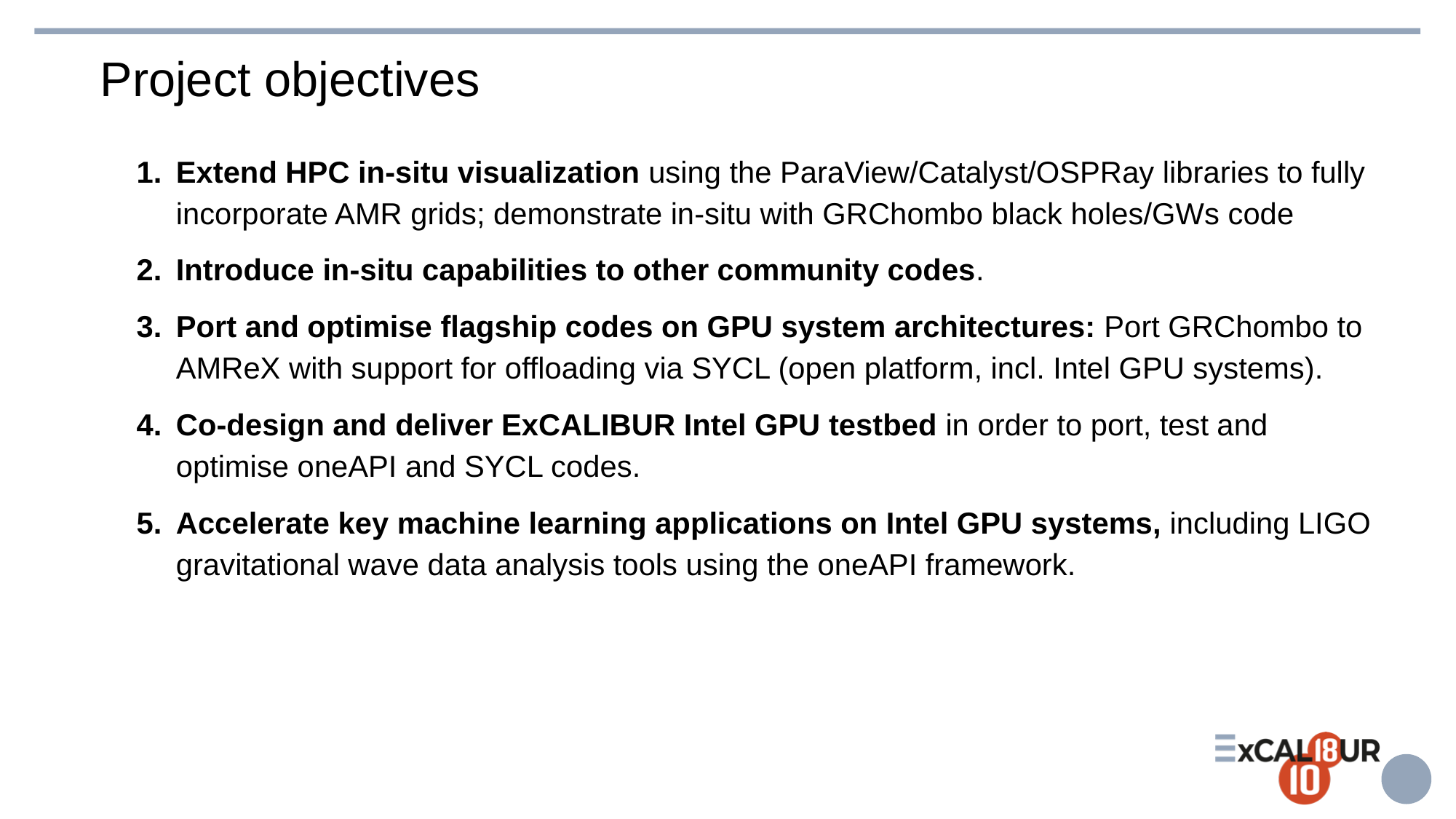

# Project objectives
Extend HPC in-situ visualization using the ParaView/Catalyst/OSPRay libraries to fully incorporate AMR grids; demonstrate in-situ with GRChombo black holes/GWs code
Introduce in-situ capabilities to other community codes.
Port and optimise flagship codes on GPU system architectures: Port GRChombo to AMReX with support for offloading via SYCL (open platform, incl. Intel GPU systems).
Co-design and deliver ExCALIBUR Intel GPU testbed in order to port, test and optimise oneAPI and SYCL codes.
Accelerate key machine learning applications on Intel GPU systems, including LIGO gravitational wave data analysis tools using the oneAPI framework.